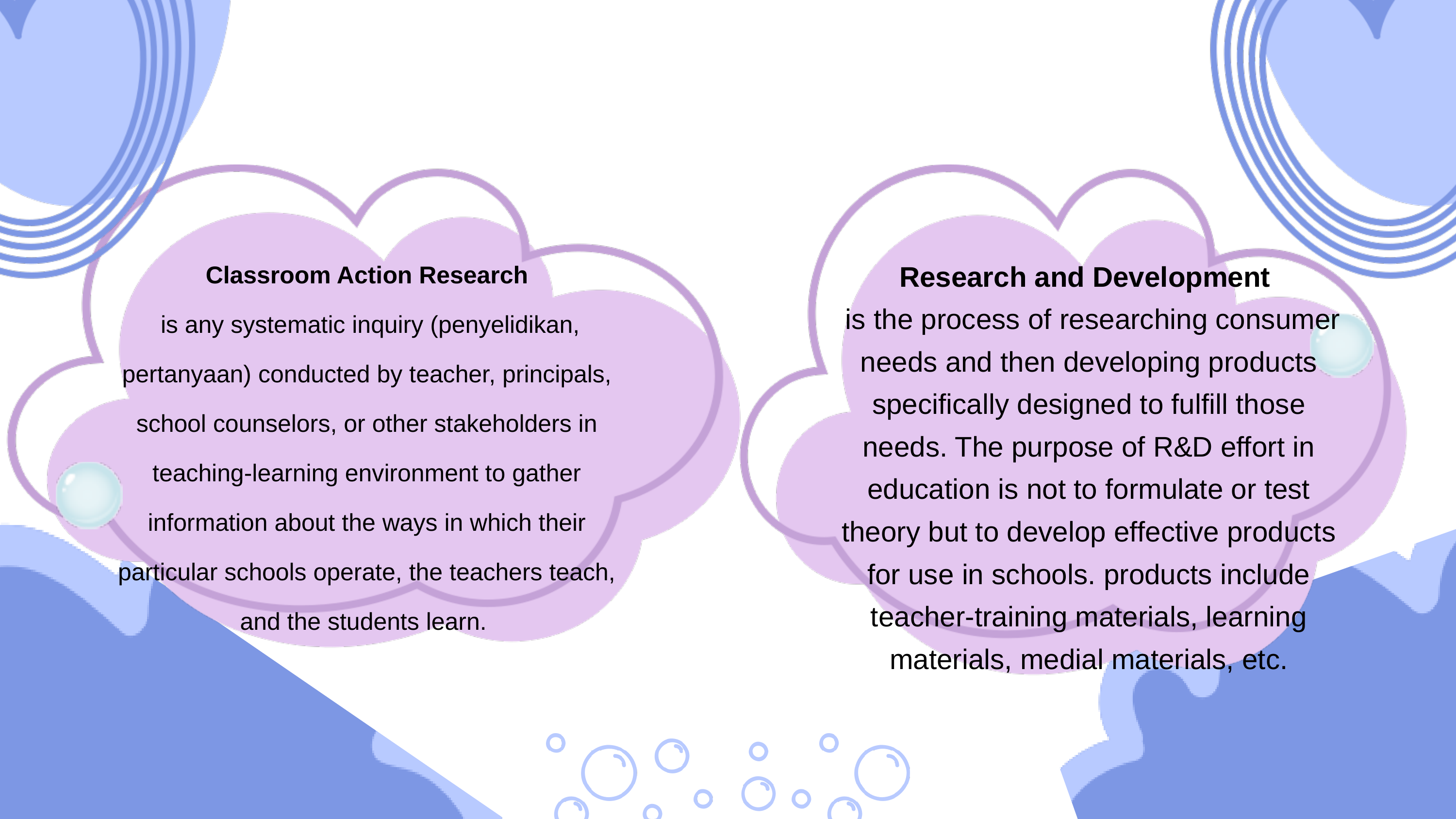

Classroom Action Research
 is any systematic inquiry (penyelidikan, pertanyaan) conducted by teacher, principals, school counselors, or other stakeholders in teaching-learning environment to gather information about the ways in which their particular schools operate, the teachers teach, and the students learn.

Research and Development
 is the process of researching consumer needs and then developing products specifically designed to fulfill those needs. The purpose of R&D effort in education is not to formulate or test theory but to develop effective products for use in schools. products include teacher-training materials, learning materials, medial materials, etc.